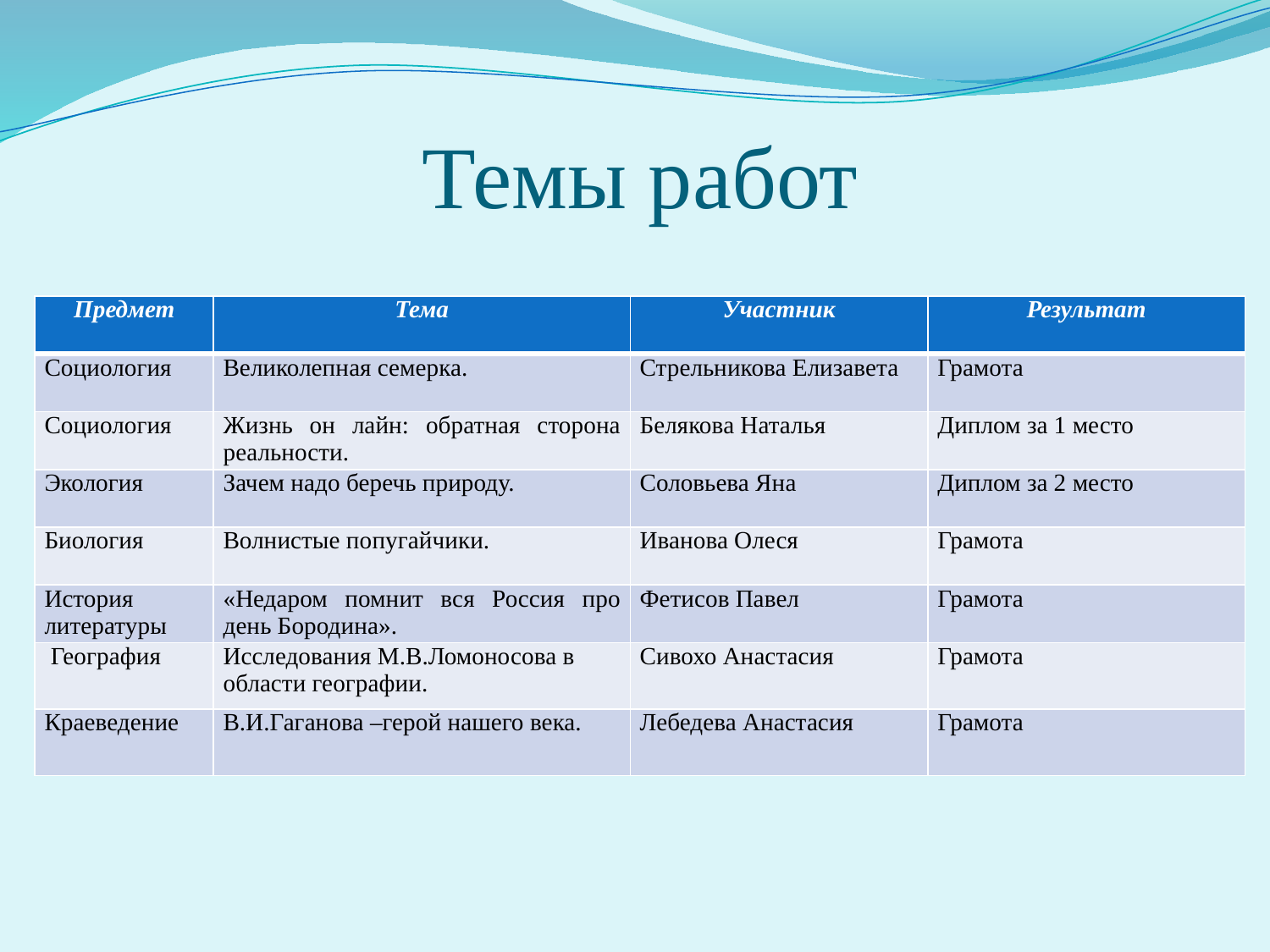

# Темы работ
| Предмет | Тема | Участник | Результат |
| --- | --- | --- | --- |
| Социология | Великолепная семерка. | Стрельникова Елизавета | Грамота |
| Социология | Жизнь он лайн: обратная сторона реальности. | Белякова Наталья | Диплом за 1 место |
| Экология | Зачем надо беречь природу. | Соловьева Яна | Диплом за 2 место |
| Биология | Волнистые попугайчики. | Иванова Олеся | Грамота |
| История литературы | «Недаром помнит вся Россия про день Бородина». | Фетисов Павел | Грамота |
| География | Исследования М.В.Ломоносова в области географии. | Сивохо Анастасия | Грамота |
| Краеведение | В.И.Гаганова –герой нашего века. | Лебедева Анастасия | Грамота |